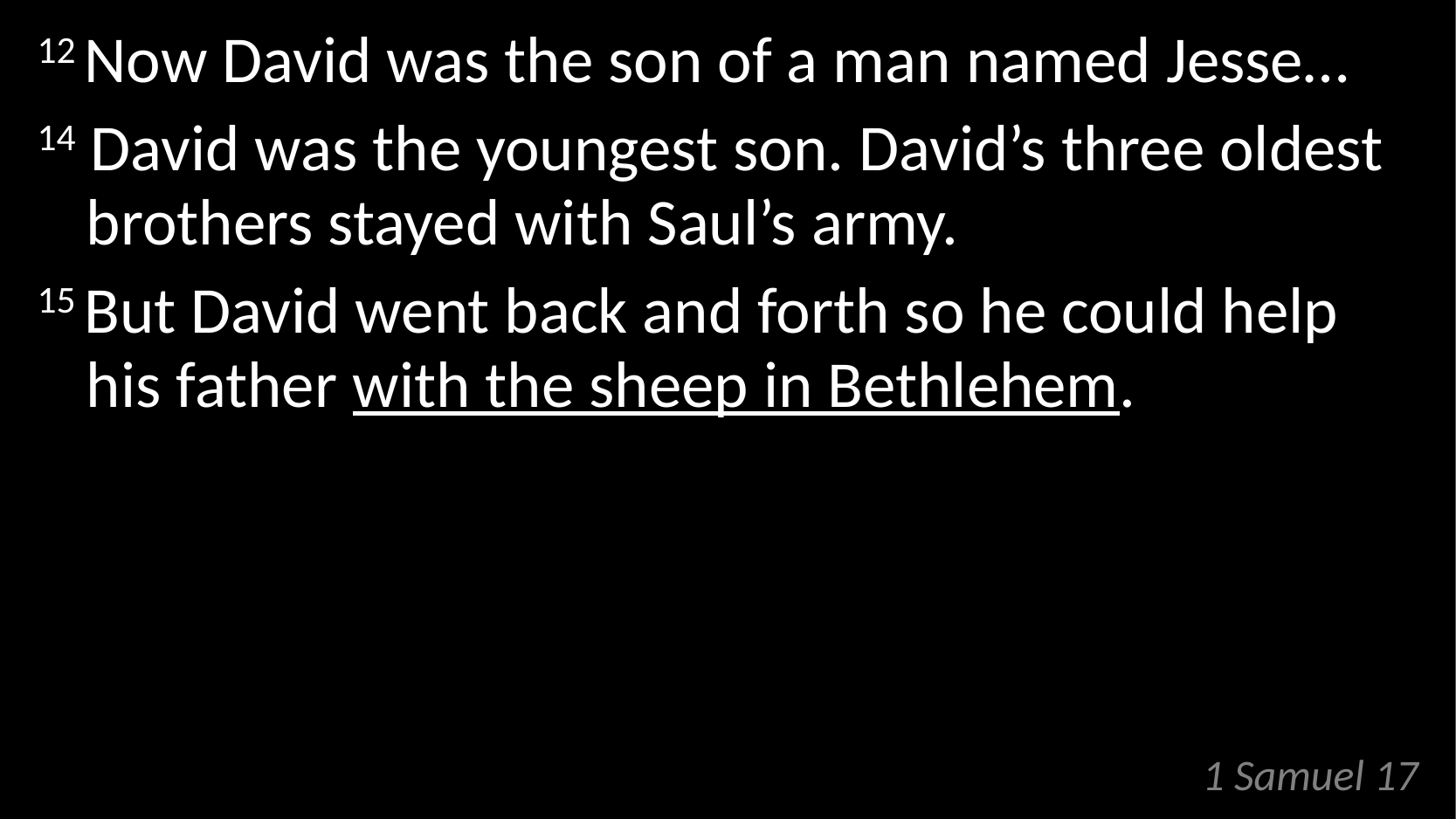

12 Now David was the son of a man named Jesse…
14 David was the youngest son. David’s three oldest brothers stayed with Saul’s army.
15 But David went back and forth so he could help his father with the sheep in Bethlehem.
# 1 Samuel 17